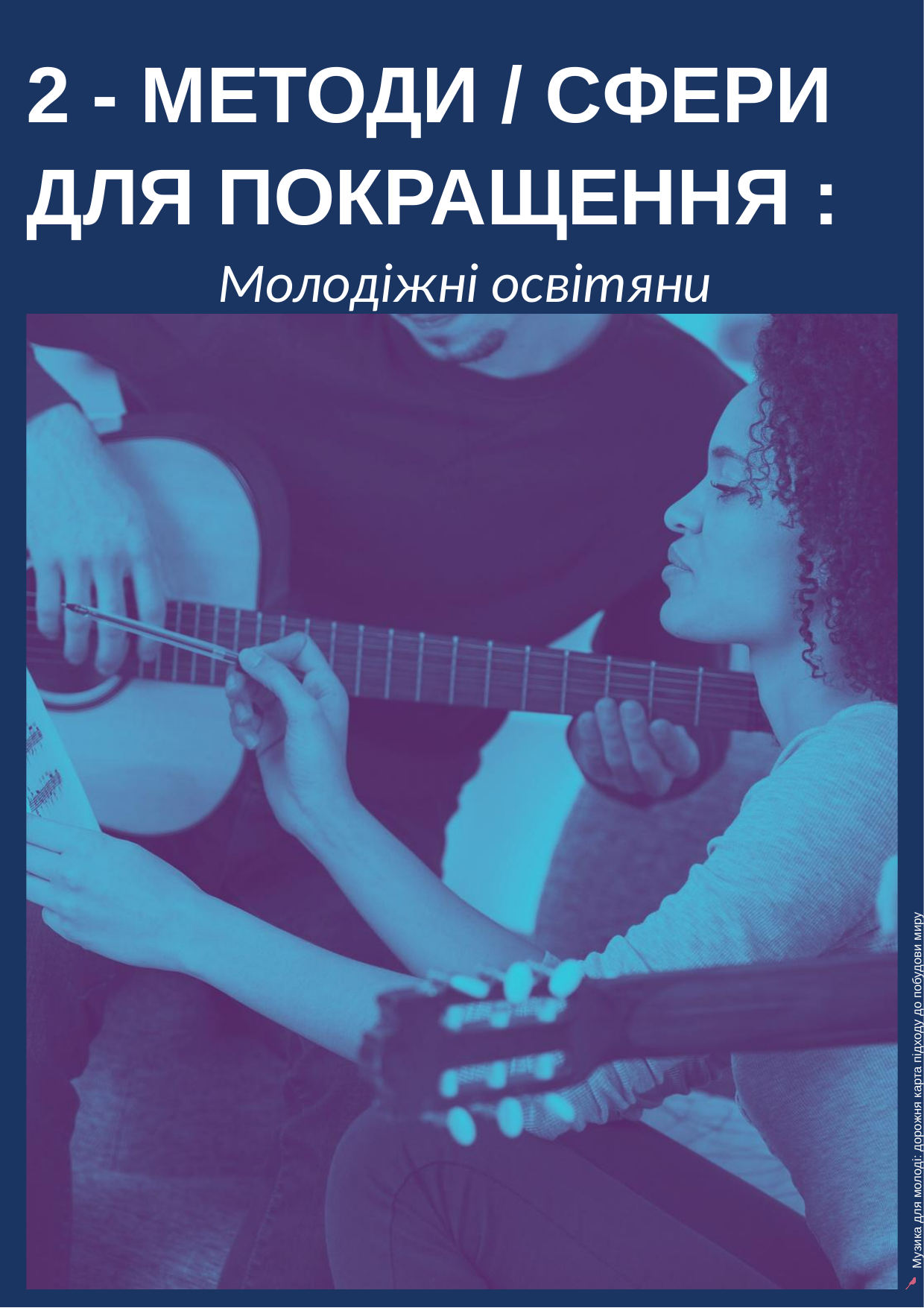

2 - МЕТОДИ / СФЕРИ ДЛЯ ПОКРАЩЕННЯ :
Молодіжні освітяни

11
Музика для молоді: дорожня карта підходу до побудови миру